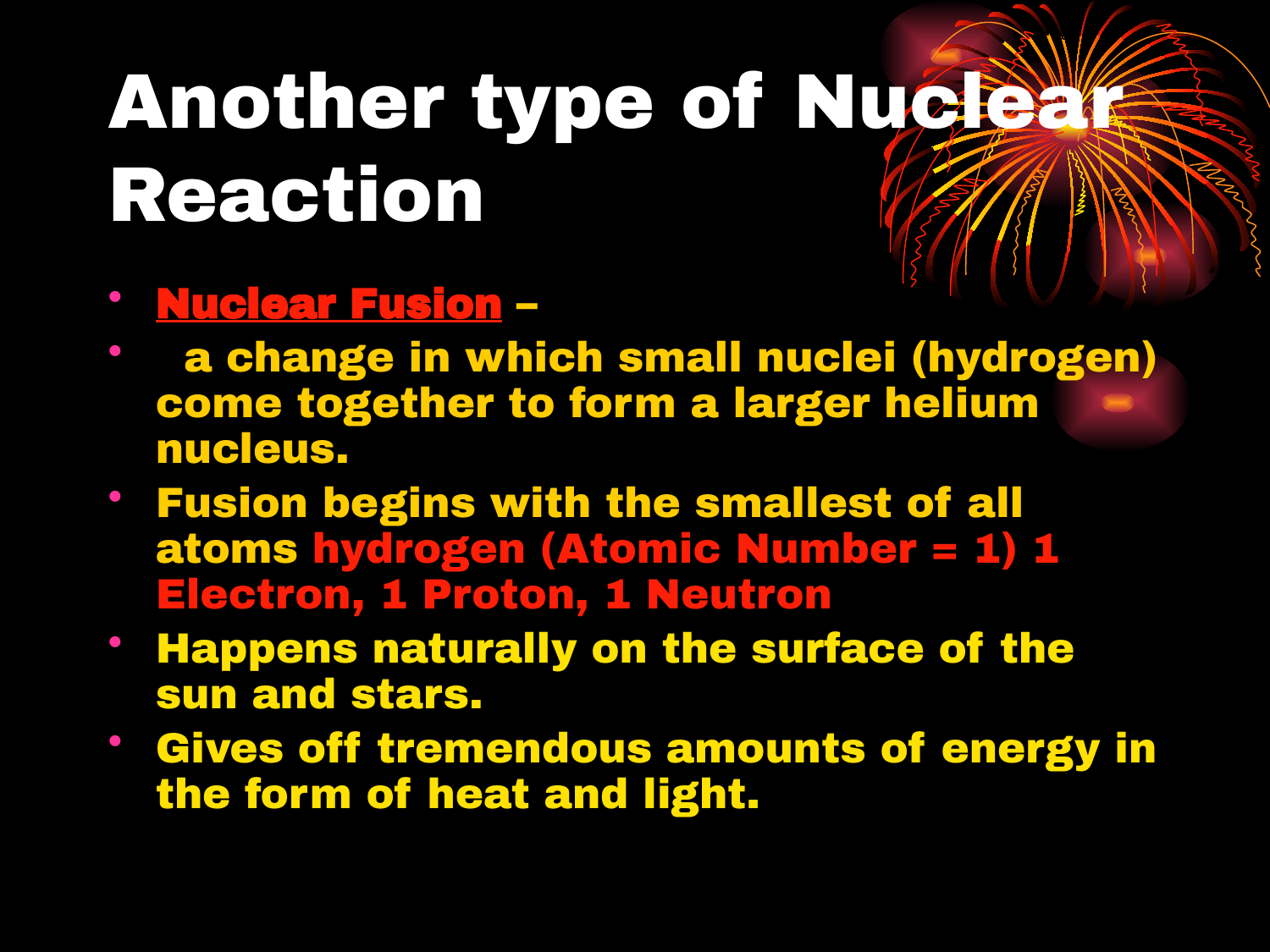

# Another type of Nuclear Reaction
Nuclear Fusion –
  a change in which small nuclei (hydrogen) come together to form a larger helium nucleus.
Fusion begins with the smallest of all atoms hydrogen (Atomic Number = 1) 1 Electron, 1 Proton, 1 Neutron
Happens naturally on the surface of the sun and stars.
Gives off tremendous amounts of energy in the form of heat and light.